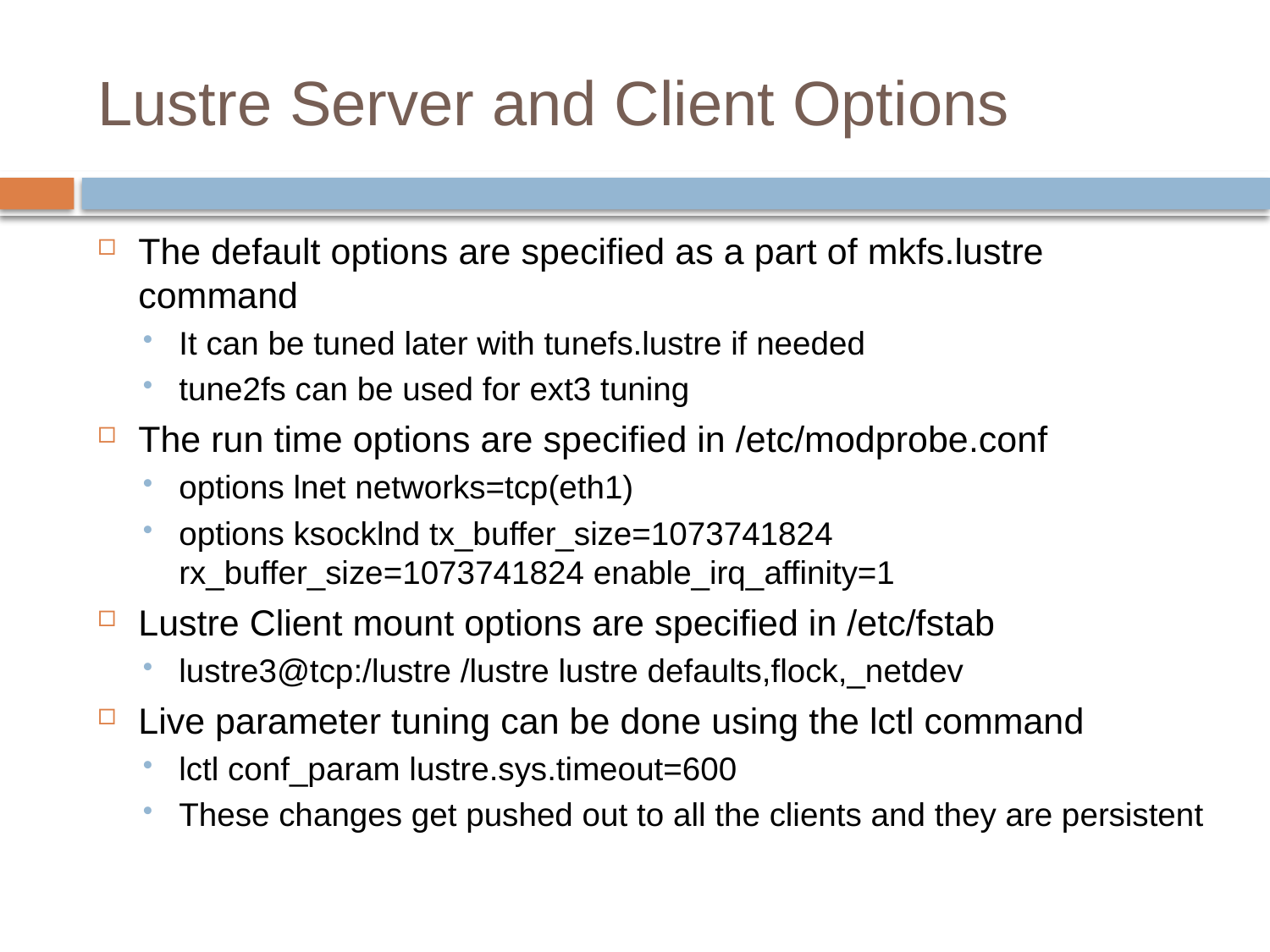

# Lustre Server and Client Options
The default options are specified as a part of mkfs.lustre command
It can be tuned later with tunefs.lustre if needed
tune2fs can be used for ext3 tuning
The run time options are specified in /etc/modprobe.conf
options lnet networks=tcp(eth1)
options ksocklnd tx_buffer_size=1073741824 rx_buffer_size=1073741824 enable_irq_affinity=1
Lustre Client mount options are specified in /etc/fstab
lustre3@tcp:/lustre /lustre lustre defaults,flock,_netdev
Live parameter tuning can be done using the lctl command
lctl conf_param lustre.sys.timeout=600
These changes get pushed out to all the clients and they are persistent